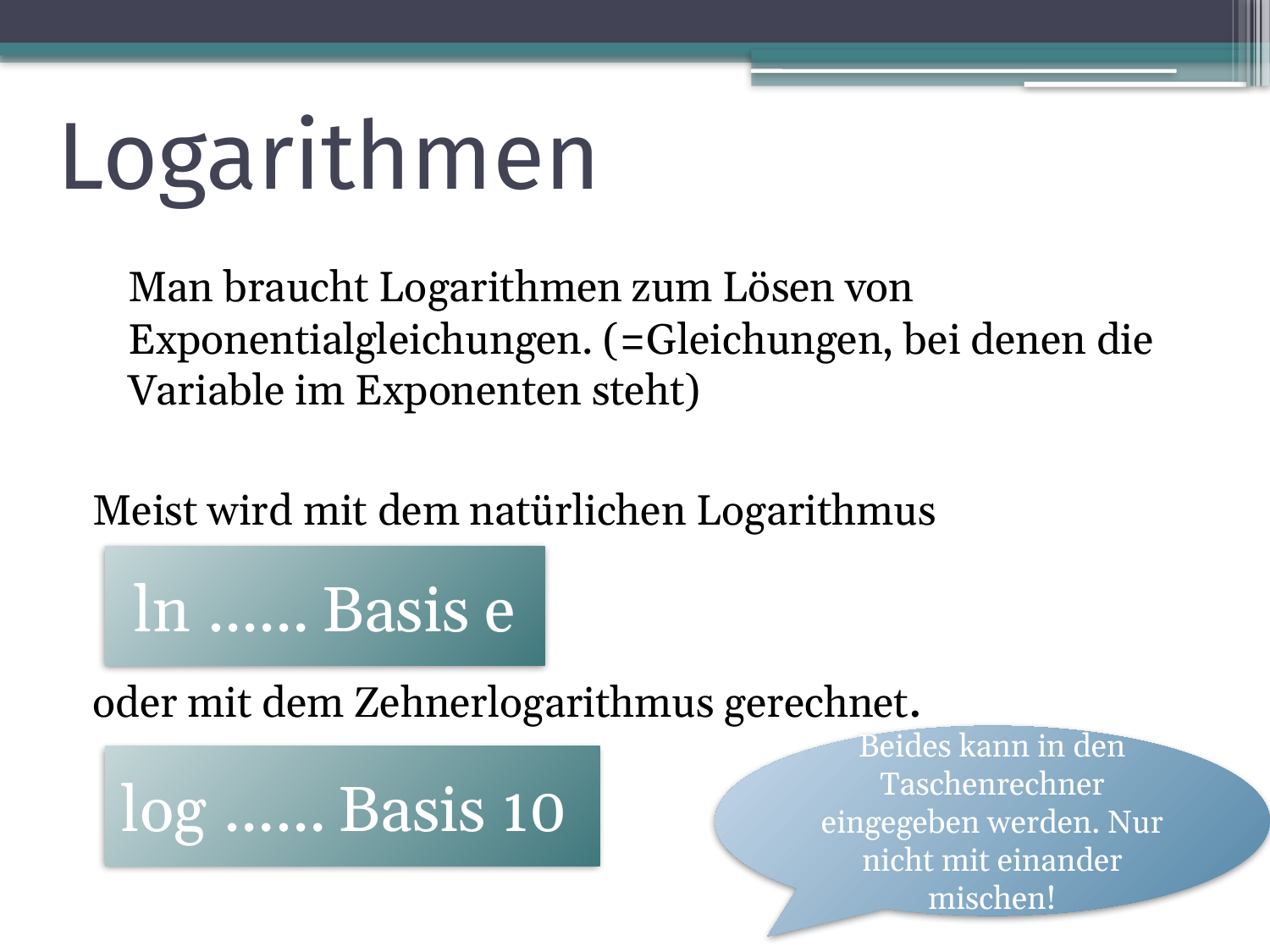

# Logarithmen
   Man braucht Logarithmen zum Lösen von Exponentialgleichungen. (=Gleichungen, bei denen die Variable im Exponenten steht)

Meist wird mit dem natürlichen Logarithmus

oder mit dem Zehnerlogarithmus gerechnet.
ln …… Basis e
Beides kann in den Taschenrechner eingegeben werden. Nur nicht mit einander mischen!
log …… Basis 10